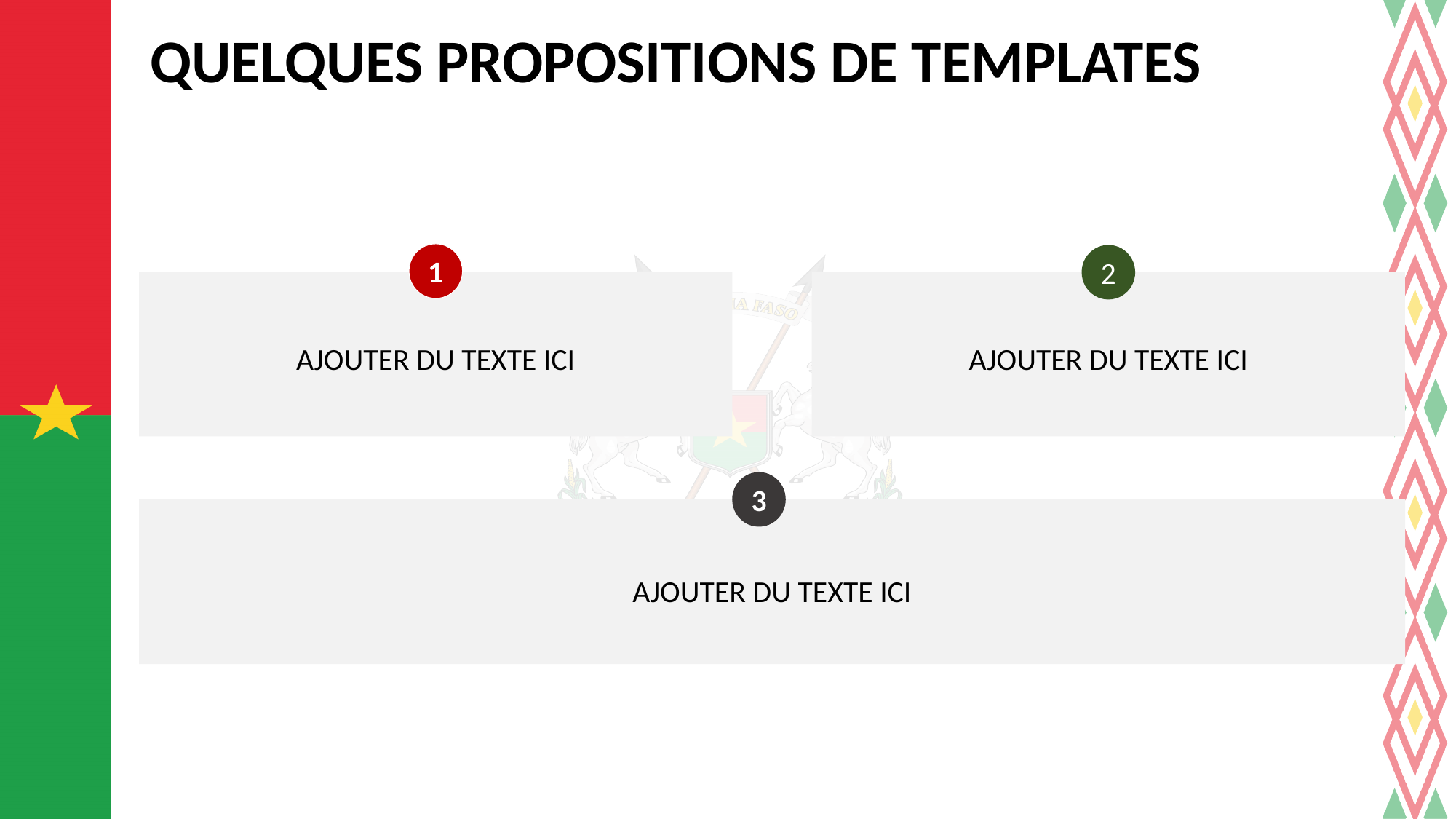

# QUELQUES PROPOSITIONS DE TEMPLATES
1
2
AJOUTER DU TEXTE ICI
AJOUTER DU TEXTE ICI
3
AJOUTER DU TEXTE ICI